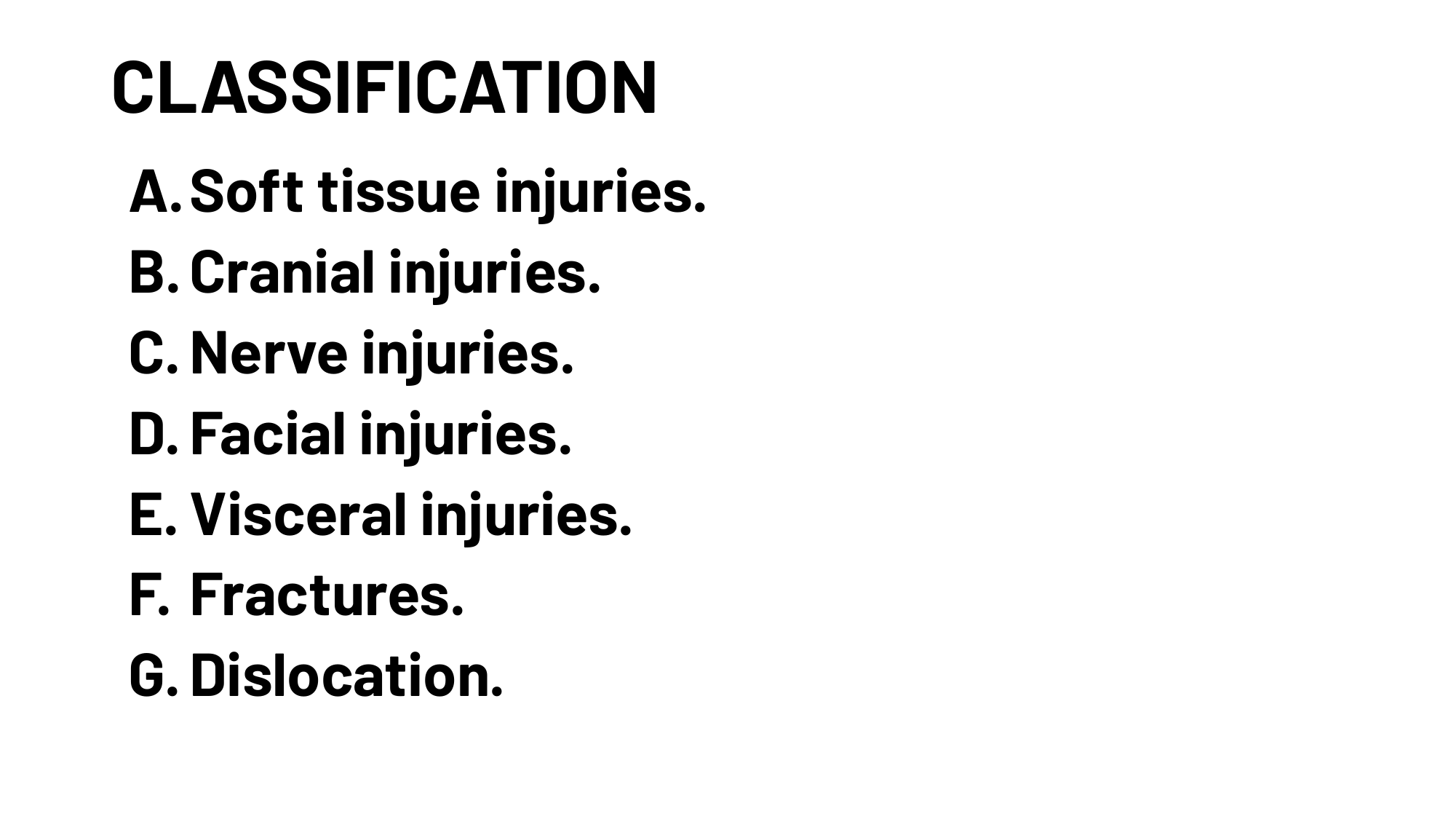

# CLASSIFICATION
Soft tissue injuries.
Cranial injuries.
Nerve injuries.
Facial injuries.
Visceral injuries.
Fractures.
Dislocation.